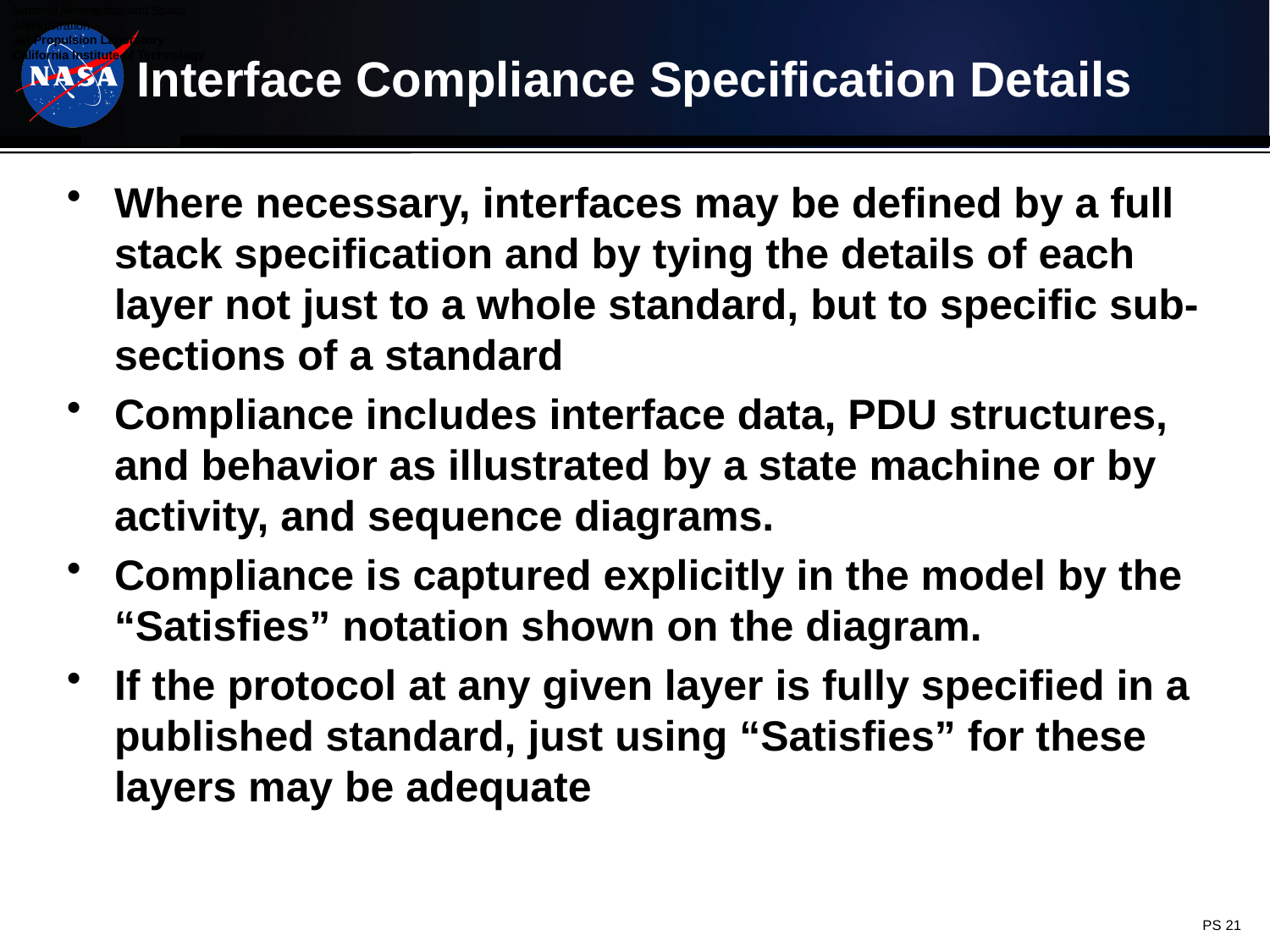

# Interface Compliance Specification Details
Where necessary, interfaces may be defined by a full stack specification and by tying the details of each layer not just to a whole standard, but to specific sub-sections of a standard
Compliance includes interface data, PDU structures, and behavior as illustrated by a state machine or by activity, and sequence diagrams.
Compliance is captured explicitly in the model by the “Satisfies” notation shown on the diagram.
If the protocol at any given layer is fully specified in a published standard, just using “Satisfies” for these layers may be adequate